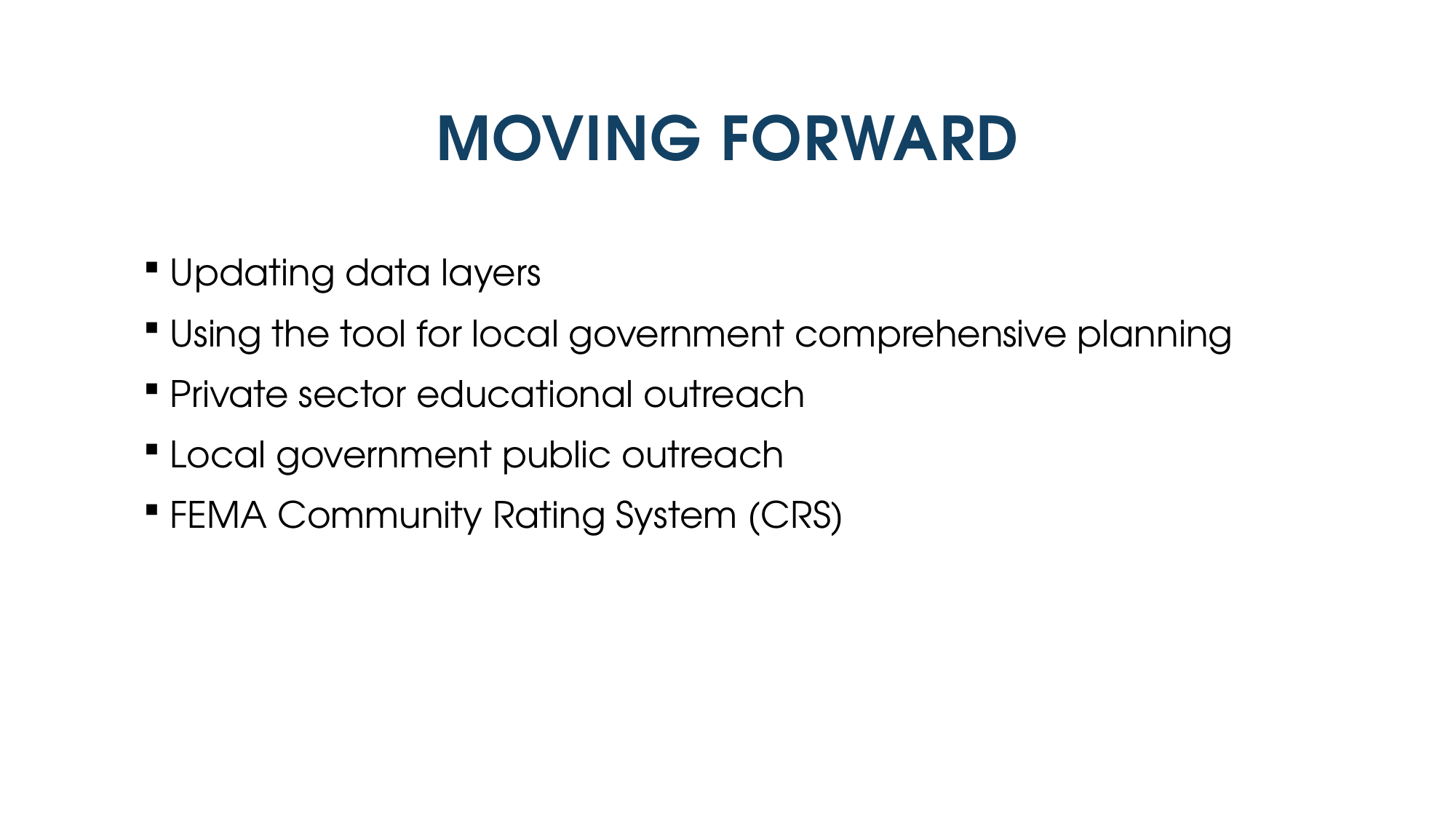

# Moving Forward
 Updating data layers
 Using the tool for local government comprehensive planning
 Private sector educational outreach
 Local government public outreach
 FEMA Community Rating System (CRS)